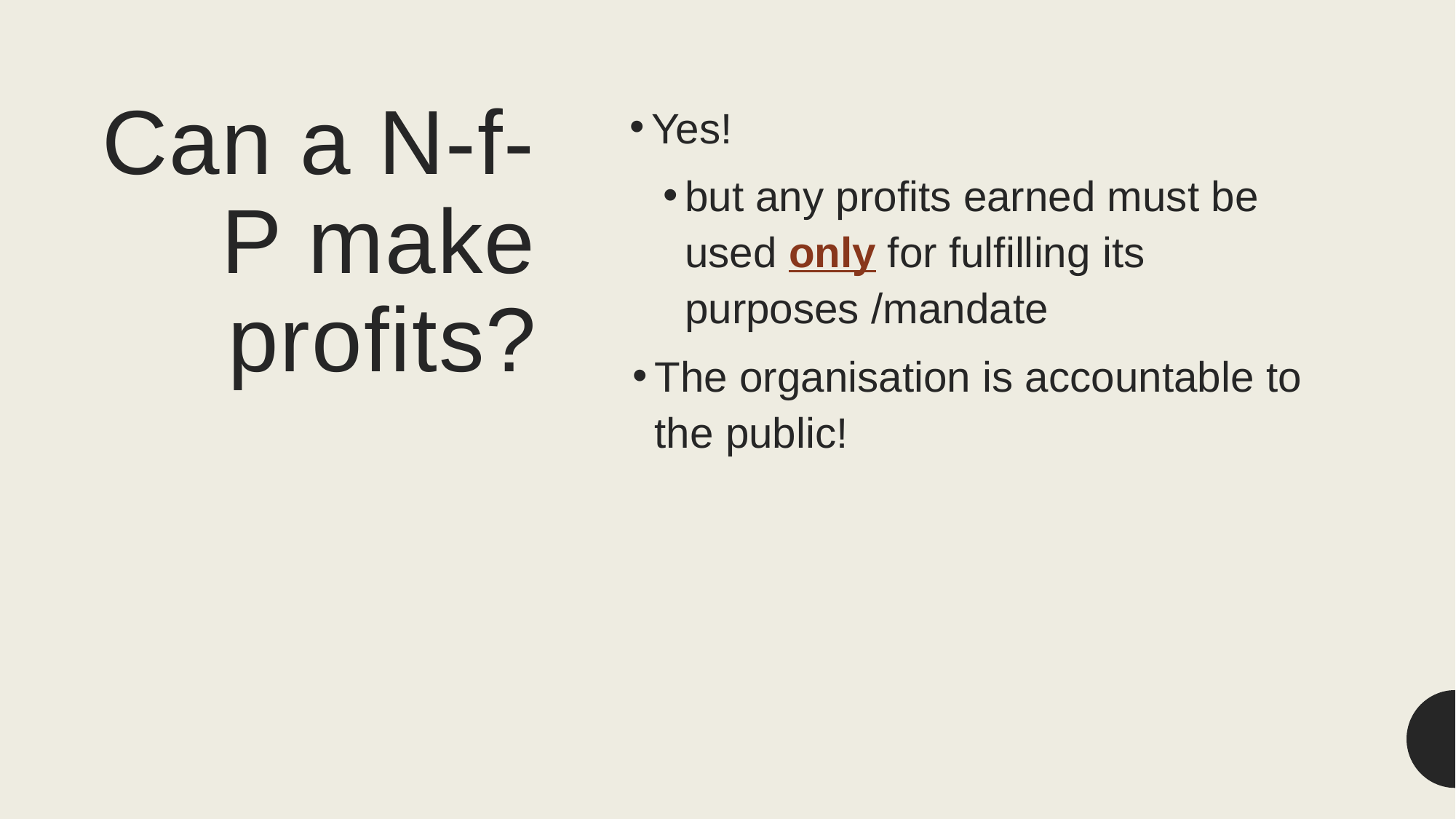

# Can a N-f-P make profits?
Yes!
but any profits earned must be used only for fulfilling its purposes /mandate
The organisation is accountable to the public!